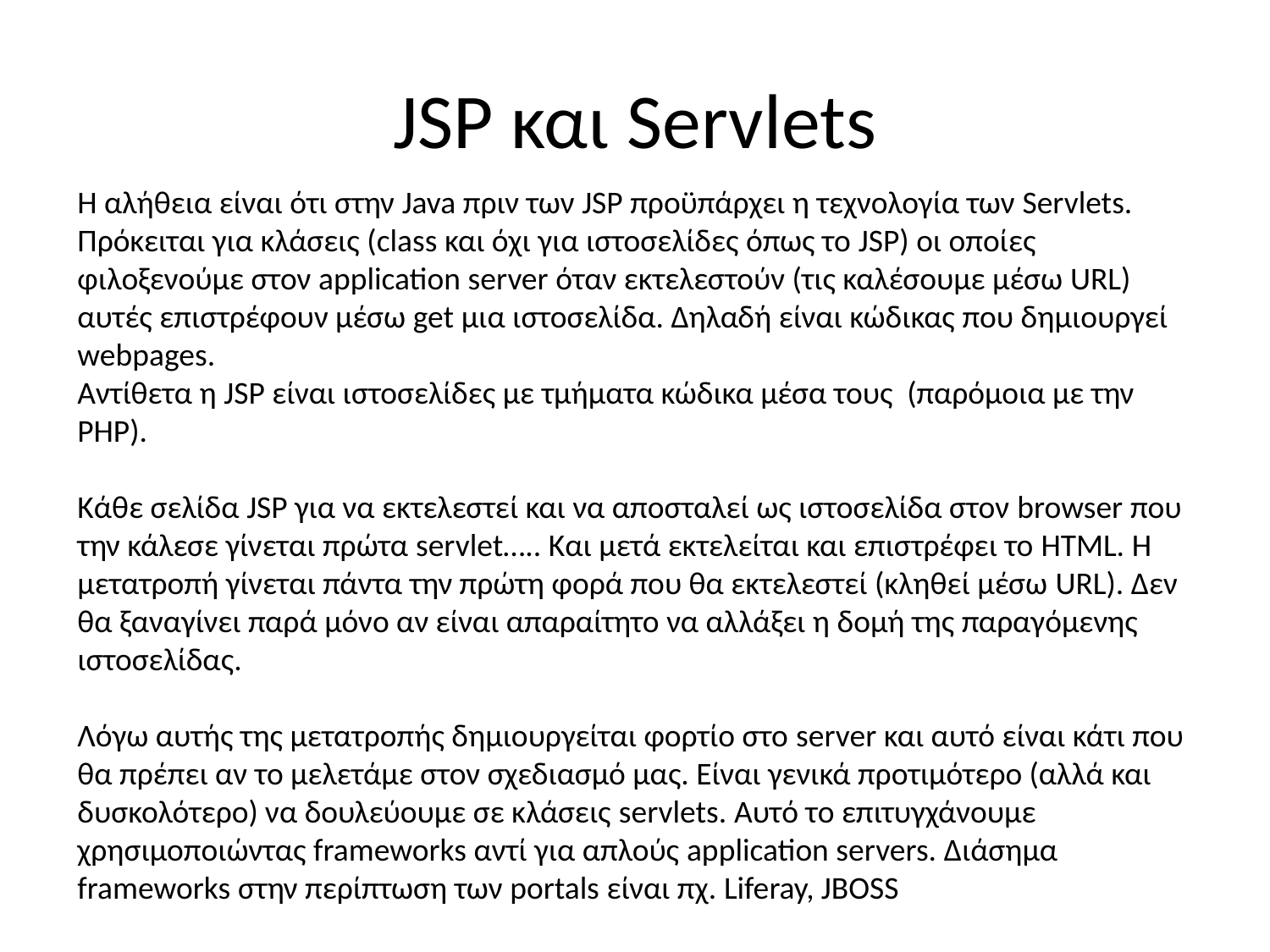

# JSP και Servlets
Η αλήθεια είναι ότι στην Java πριν των JSP προϋπάρχει η τεχνολογία των Servlets. Πρόκειται για κλάσεις (class και όχι για ιστοσελίδες όπως το JSP) οι οποίες φιλοξενούμε στον application server όταν εκτελεστούν (τις καλέσουμε μέσω URL) αυτές επιστρέφουν μέσω get μια ιστοσελίδα. Δηλαδή είναι κώδικας που δημιουργεί webpages.
Αντίθετα η JSP είναι ιστοσελίδες με τμήματα κώδικα μέσα τους  (παρόμοια με την PHP).

Κάθε σελίδα JSP για να εκτελεστεί και να αποσταλεί ως ιστοσελίδα στον browser που την κάλεσε γίνεται πρώτα servlet….. Και μετά εκτελείται και επιστρέφει το HTML. Η μετατροπή γίνεται πάντα την πρώτη φορά που θα εκτελεστεί (κληθεί μέσω URL). Δεν θα ξαναγίνει παρά μόνο αν είναι απαραίτητο να αλλάξει η δομή της παραγόμενης ιστοσελίδας.

Λόγω αυτής της μετατροπής δημιουργείται φορτίο στο server και αυτό είναι κάτι που θα πρέπει αν το μελετάμε στον σχεδιασμό μας. Είναι γενικά προτιμότερο (αλλά και δυσκολότερο) να δουλεύουμε σε κλάσεις servlets. Αυτό το επιτυγχάνουμε χρησιμοποιώντας frameworks αντί για απλούς application servers. Διάσημα frameworks στην περίπτωση των portals είναι πχ. Liferay, JBOSS